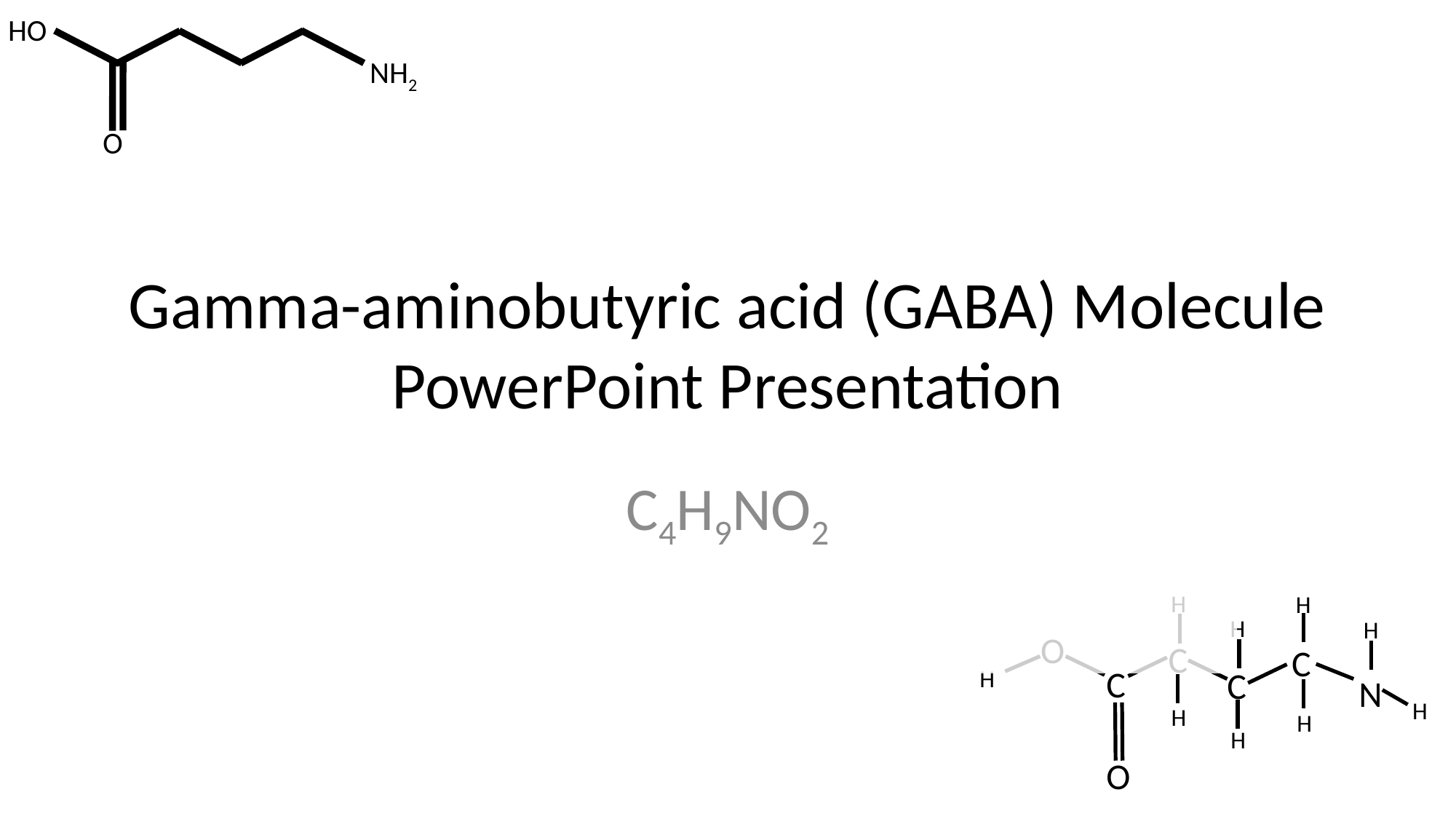

# Gamma-aminobutyric acid (GABA) Molecule PowerPoint Presentation
C4H9NO2